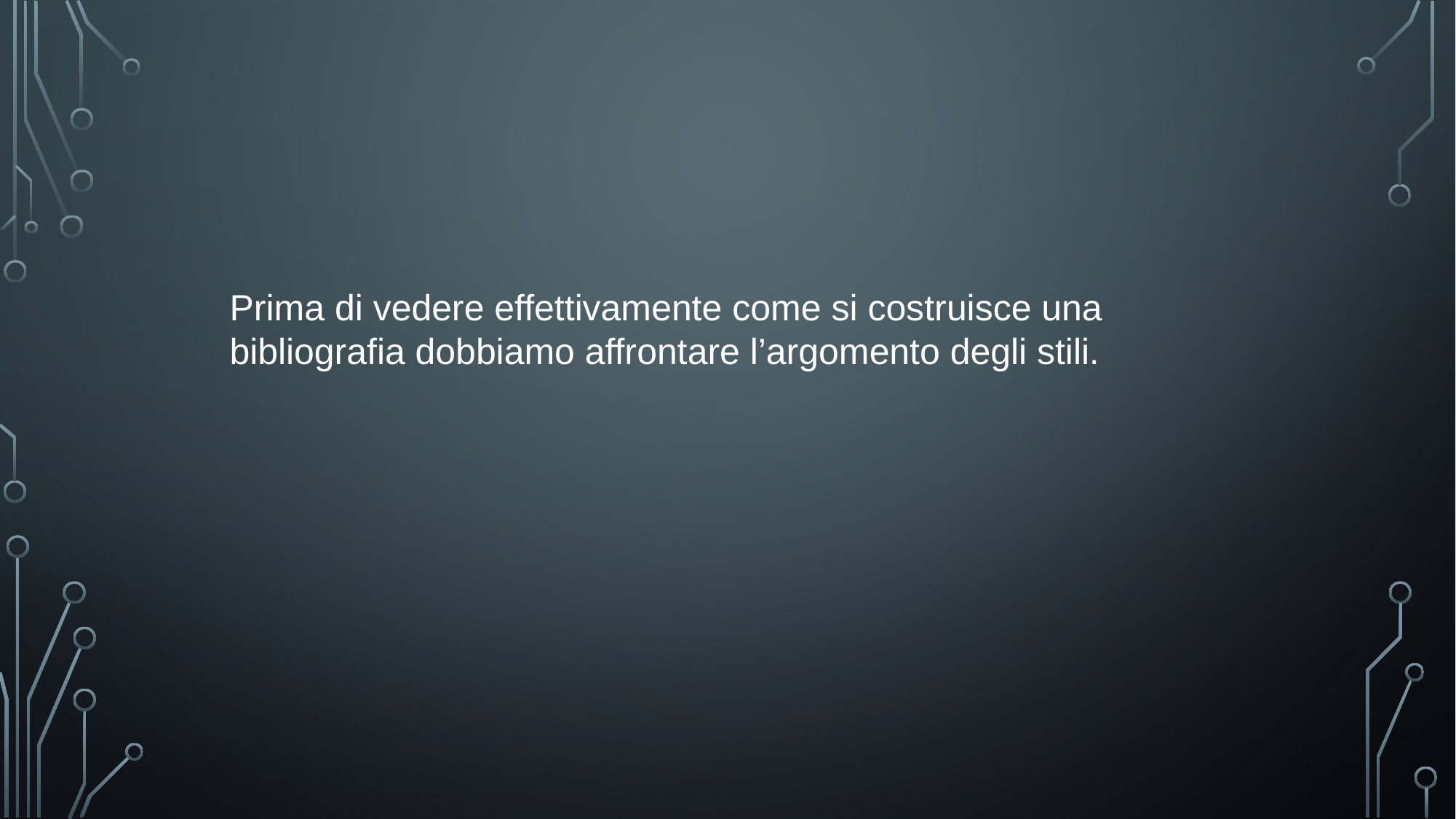

Prima di vedere effettivamente come si costruisce una bibliografia dobbiamo affrontare l’argomento degli stili.